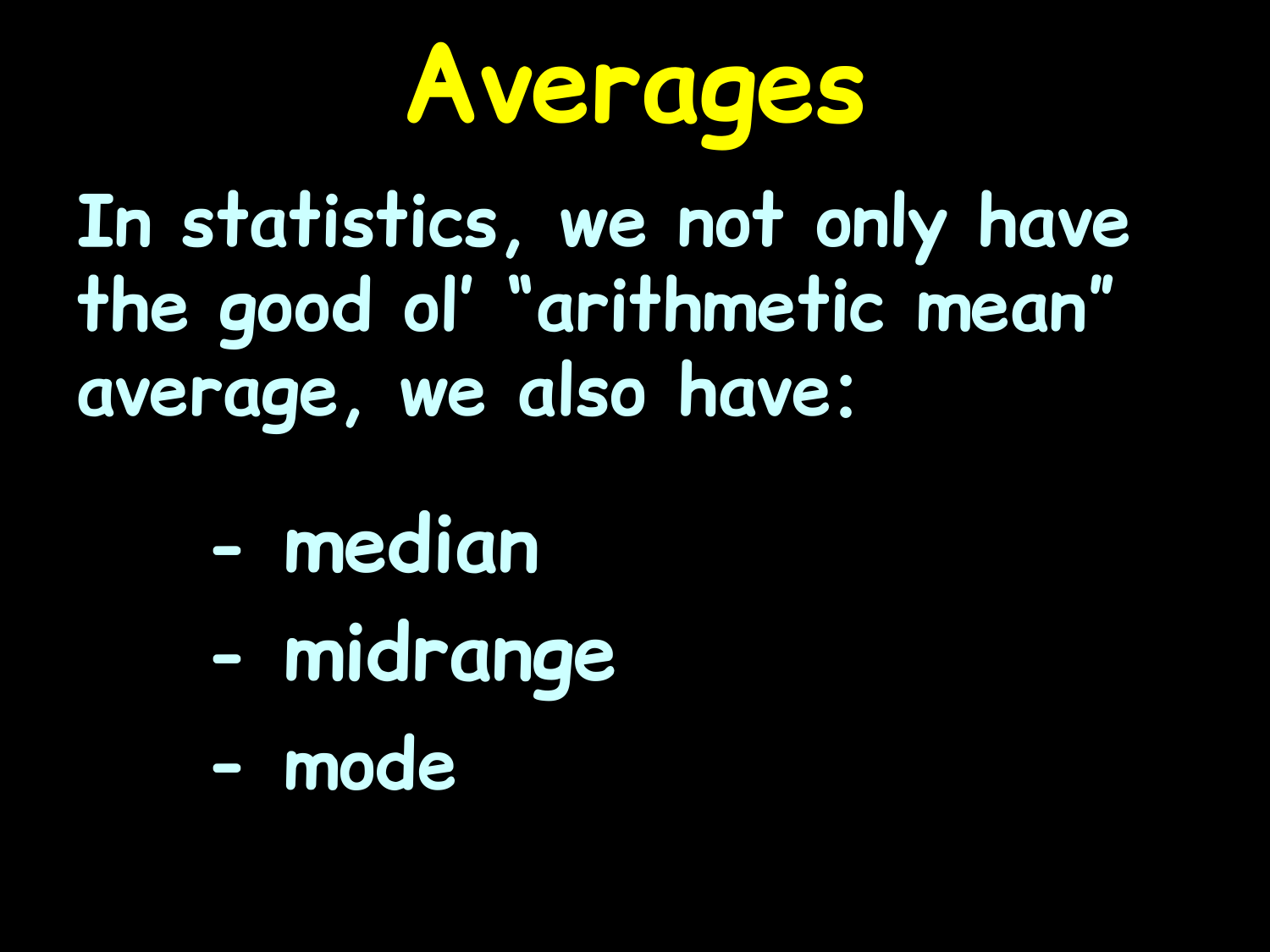

# Averages
In statistics, we not only have the good ol’ “arithmetic mean” average, we also have:

	- median
	- midrange
	- mode